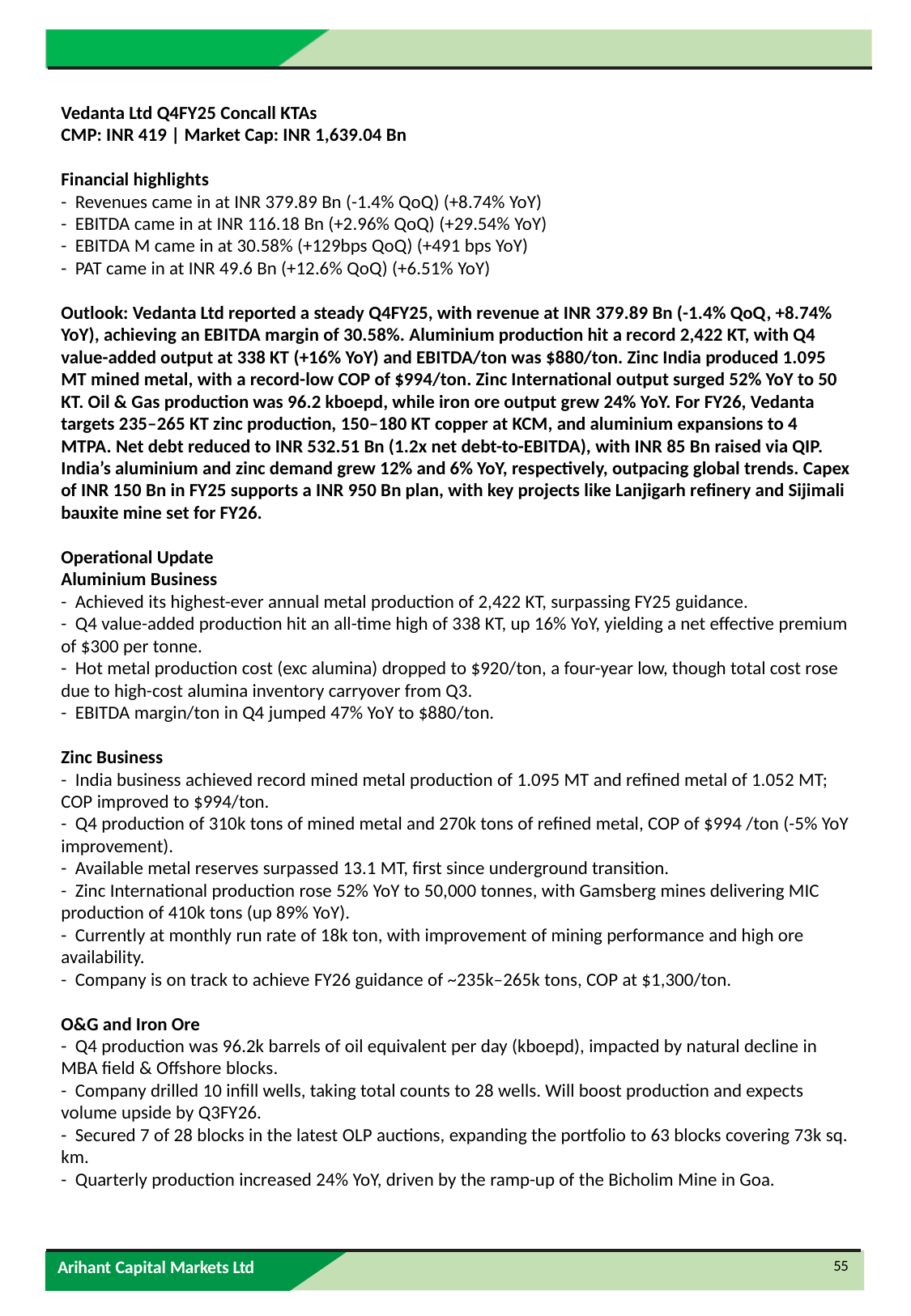

Vedanta Ltd Q4FY25 Concall KTAs
CMP: INR 419 | Market Cap: INR 1,639.04 Bn

Financial highlights
-  Revenues came in at INR 379.89 Bn (-1.4% QoQ) (+8.74% YoY)
-  EBITDA came in at INR 116.18 Bn (+2.96% QoQ) (+29.54% YoY)
-  EBITDA M came in at 30.58% (+129bps QoQ) (+491 bps YoY)
-  PAT came in at INR 49.6 Bn (+12.6% QoQ) (+6.51% YoY)

Outlook: Vedanta Ltd reported a steady Q4FY25, with revenue at INR 379.89 Bn (-1.4% QoQ, +8.74% YoY), achieving an EBITDA margin of 30.58%. Aluminium production hit a record 2,422 KT, with Q4 value-added output at 338 KT (+16% YoY) and EBITDA/ton was $880/ton. Zinc India produced 1.095 MT mined metal, with a record-low COP of $994/ton. Zinc International output surged 52% YoY to 50 KT. Oil & Gas production was 96.2 kboepd, while iron ore output grew 24% YoY. For FY26, Vedanta targets 235–265 KT zinc production, 150–180 KT copper at KCM, and aluminium expansions to 4 MTPA. Net debt reduced to INR 532.51 Bn (1.2x net debt-to-EBITDA), with INR 85 Bn raised via QIP. India’s aluminium and zinc demand grew 12% and 6% YoY, respectively, outpacing global trends. Capex of INR 150 Bn in FY25 supports a INR 950 Bn plan, with key projects like Lanjigarh refinery and Sijimali bauxite mine set for FY26.

Operational Update
Aluminium Business
-  Achieved its highest-ever annual metal production of 2,422 KT, surpassing FY25 guidance.
-  Q4 value-added production hit an all-time high of 338 KT, up 16% YoY, yielding a net effective premium of $300 per tonne.
-  Hot metal production cost (exc alumina) dropped to $920/ton, a four-year low, though total cost rose due to high-cost alumina inventory carryover from Q3.
-  EBITDA margin/ton in Q4 jumped 47% YoY to $880/ton.

Zinc Business
-  India business achieved record mined metal production of 1.095 MT and refined metal of 1.052 MT; COP improved to $994/ton.
-  Q4 production of 310k tons of mined metal and 270k tons of refined metal, COP of $994 /ton (-5% YoY improvement).
-  Available metal reserves surpassed 13.1 MT, first since underground transition.
-  Zinc International production rose 52% YoY to 50,000 tonnes, with Gamsberg mines delivering MIC production of 410k tons (up 89% YoY).
-  Currently at monthly run rate of 18k ton, with improvement of mining performance and high ore availability.
-  Company is on track to achieve FY26 guidance of ~235k–265k tons, COP at $1,300/ton.

O&G and Iron Ore
-  Q4 production was 96.2k barrels of oil equivalent per day (kboepd), impacted by natural decline in MBA field & Offshore blocks.
-  Company drilled 10 infill wells, taking total counts to 28 wells. Will boost production and expects volume upside by Q3FY26.
-  Secured 7 of 28 blocks in the latest OLP auctions, expanding the portfolio to 63 blocks covering 73k sq. km.
-  Quarterly production increased 24% YoY, driven by the ramp-up of the Bicholim Mine in Goa.

55
Arihant Capital Markets Ltd